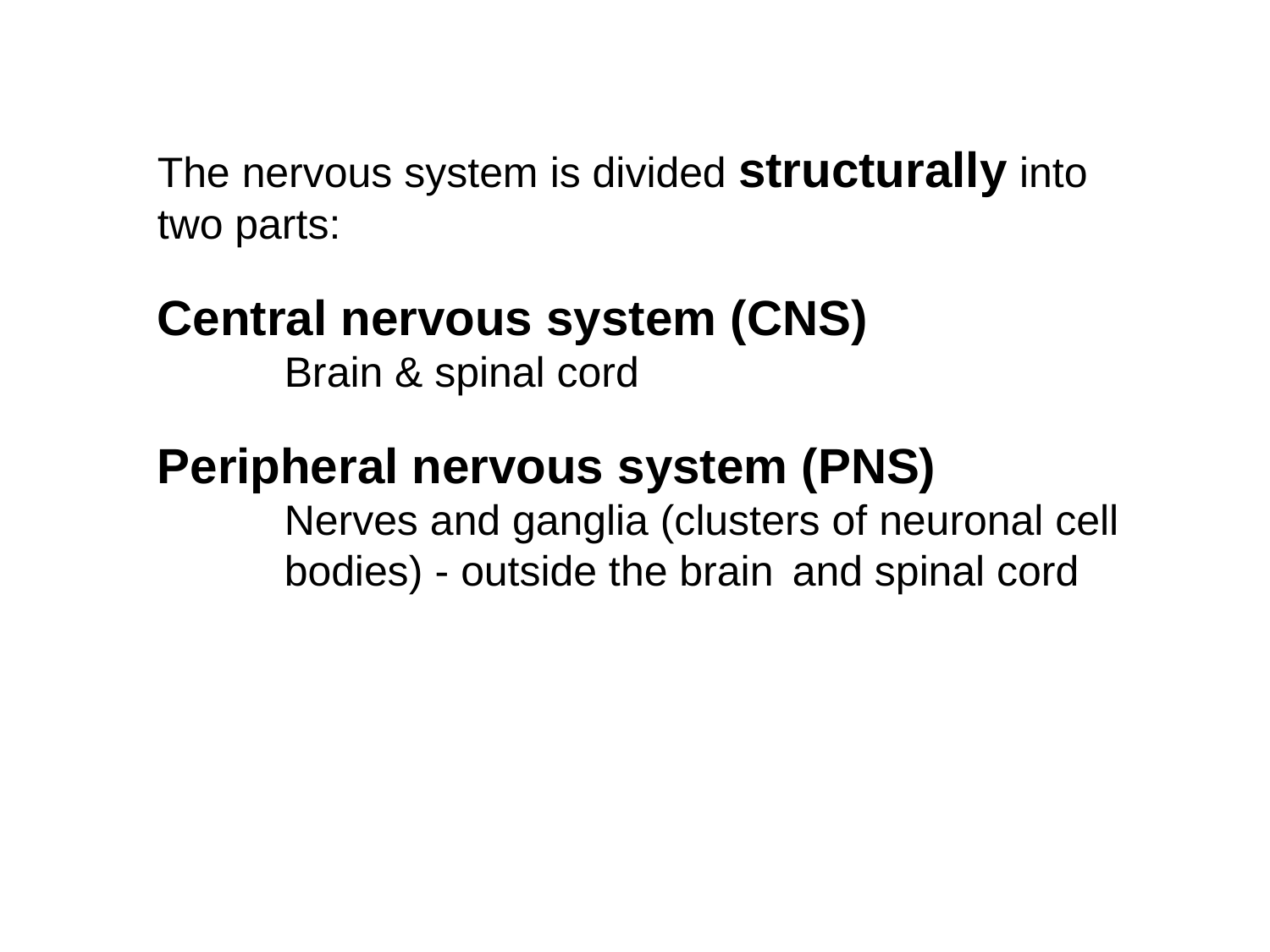

The nervous system is divided structurally into two parts:

Central nervous system (CNS)
	Brain & spinal cord

Peripheral nervous system (PNS)		Nerves and ganglia (clusters of neuronal cell 	bodies) - outside the brain 	and spinal cord